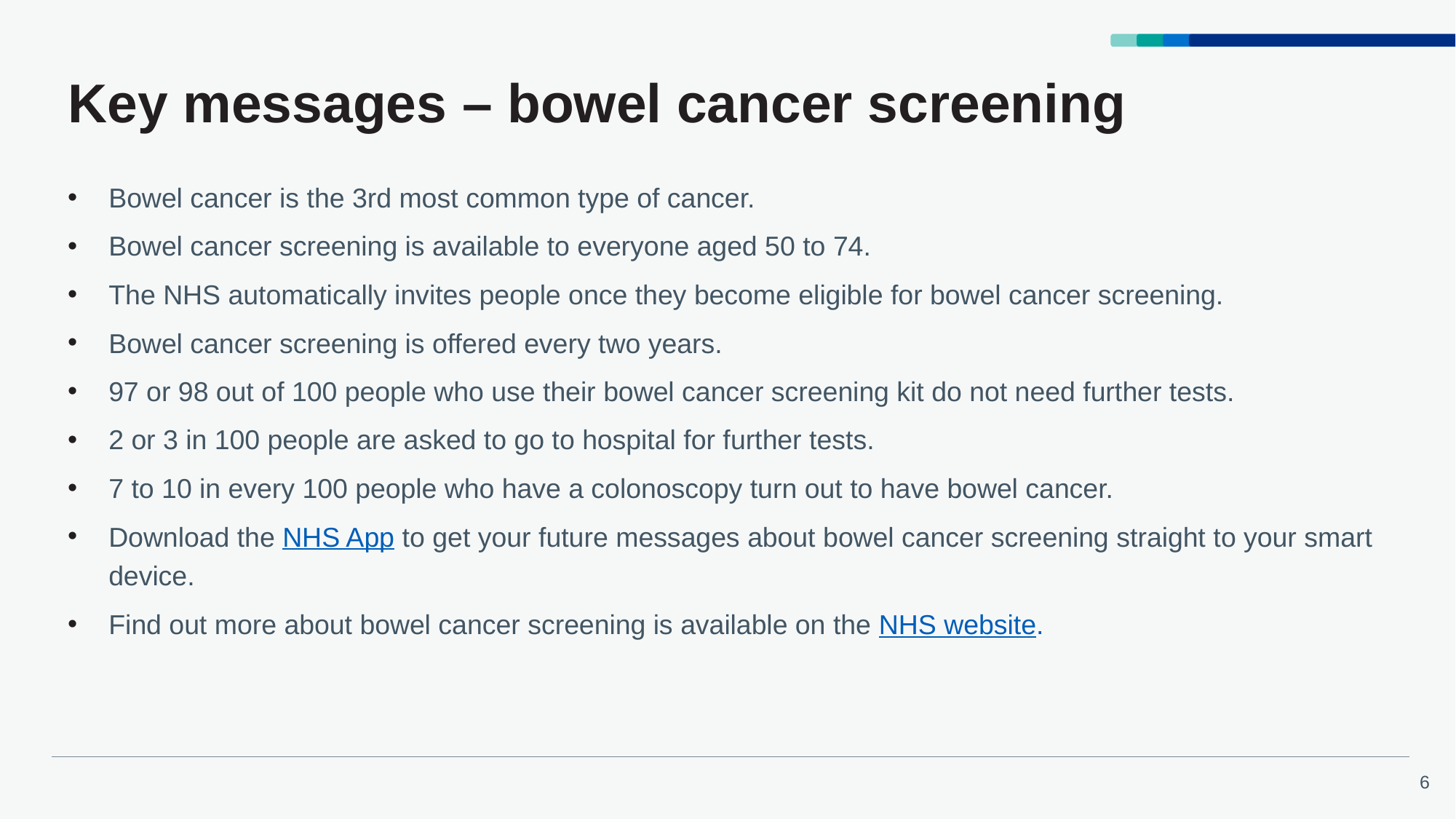

# Key messages – bowel cancer screening
Bowel cancer is the 3rd most common type of cancer.
Bowel cancer screening is available to everyone aged 50 to 74.
The NHS automatically invites people once they become eligible for bowel cancer screening.
Bowel cancer screening is offered every two years.
97 or 98 out of 100 people who use their bowel cancer screening kit do not need further tests.
2 or 3 in 100 people are asked to go to hospital for further tests.
7 to 10 in every 100 people who have a colonoscopy turn out to have bowel cancer.
Download the NHS App to get your future messages about bowel cancer screening straight to your smart device.
Find out more about bowel cancer screening is available on the NHS website.